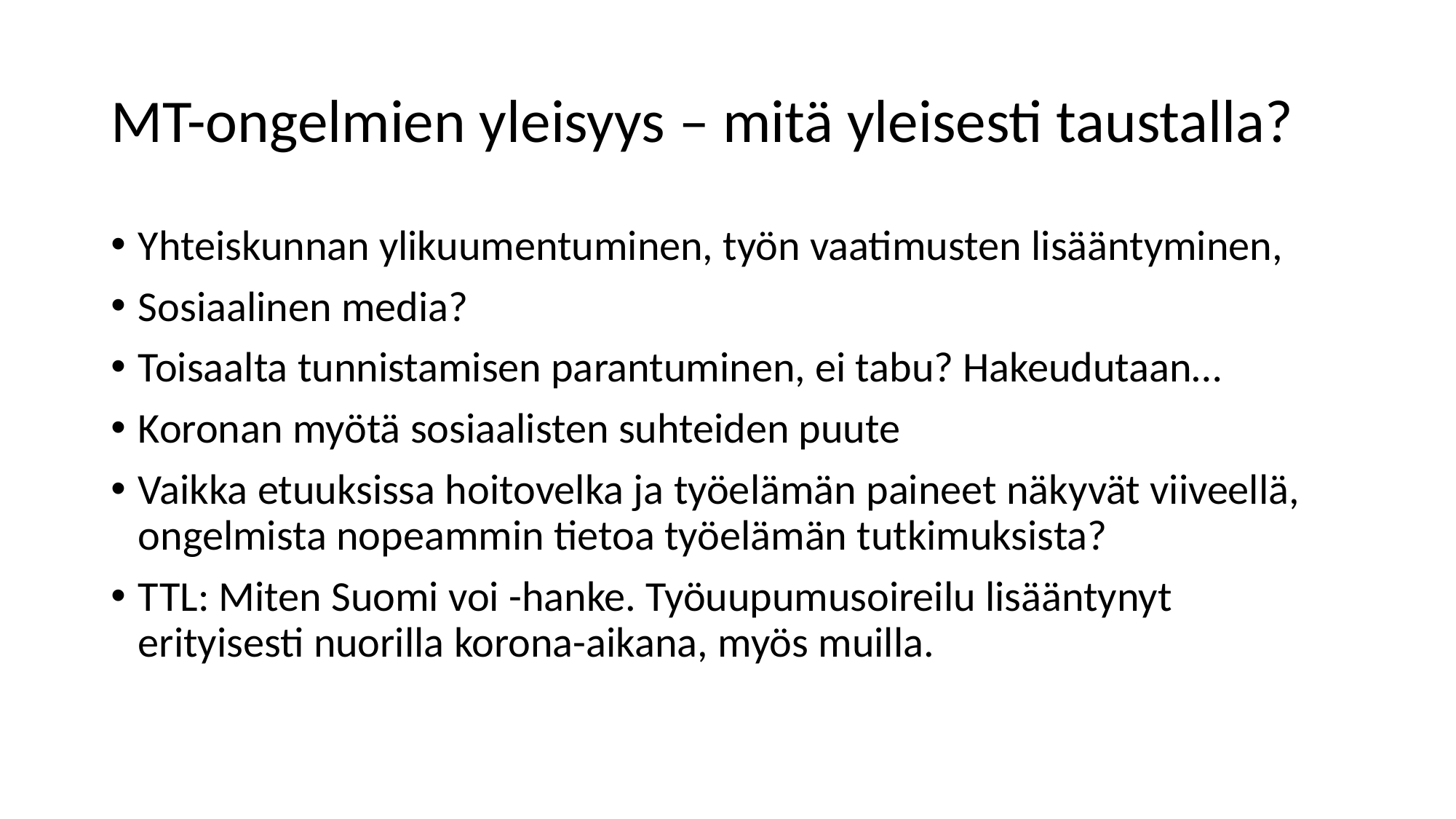

# MT-ongelmien yleisyys – mitä yleisesti taustalla?
Yhteiskunnan ylikuumentuminen, työn vaatimusten lisääntyminen,
Sosiaalinen media?
Toisaalta tunnistamisen parantuminen, ei tabu? Hakeudutaan…
Koronan myötä sosiaalisten suhteiden puute
Vaikka etuuksissa hoitovelka ja työelämän paineet näkyvät viiveellä, ongelmista nopeammin tietoa työelämän tutkimuksista?
TTL: Miten Suomi voi -hanke. Työuupumusoireilu lisääntynyt erityisesti nuorilla korona-aikana, myös muilla.